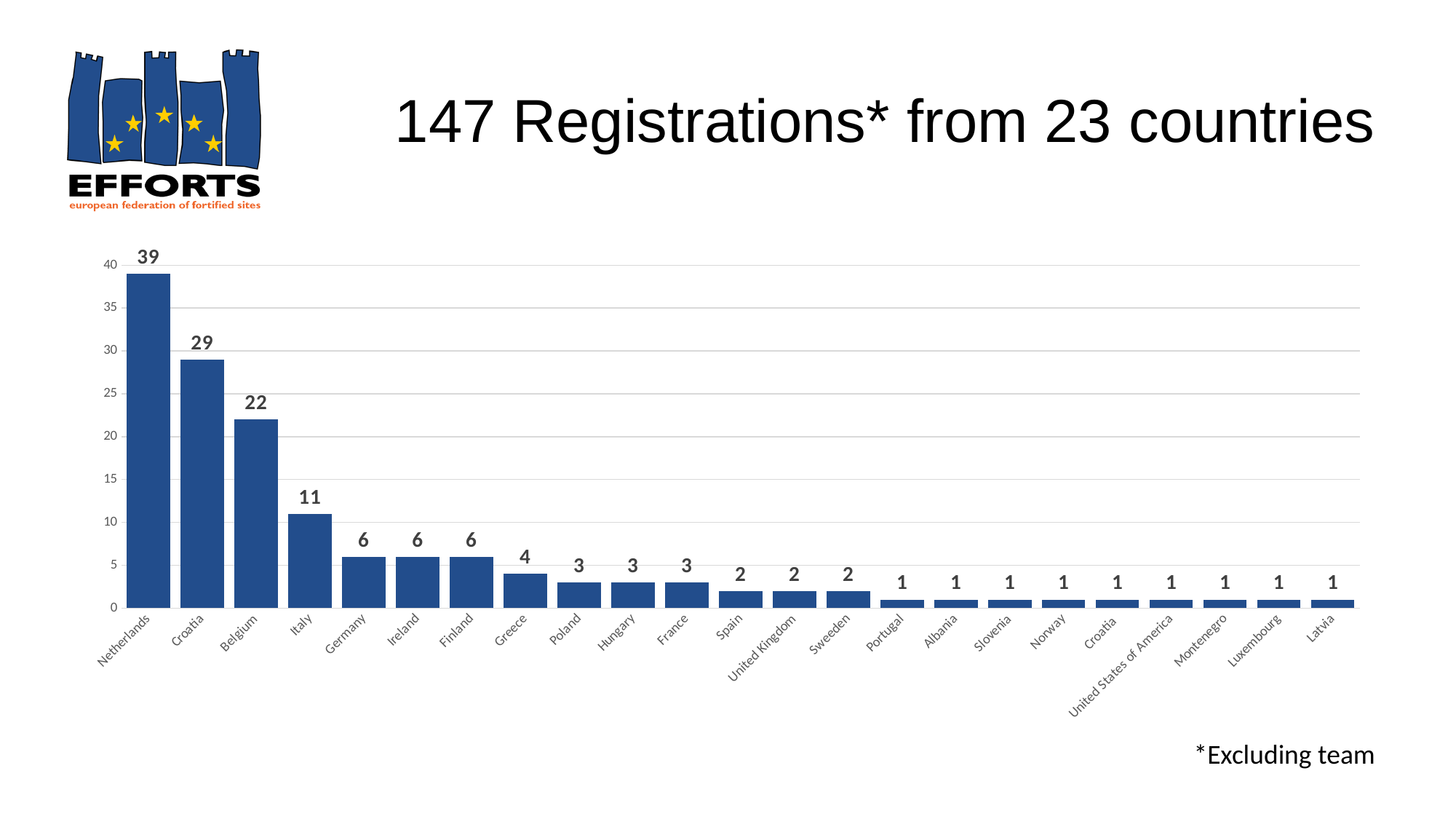

# 147 Registrations* from 23 countries

### Chart

| Category | Total |
|---|---|
| Netherlands | 39.0 |
| Croatia | 29.0 |
| Belgium | 22.0 |
| Italy | 11.0 |
| Germany | 6.0 |
| Ireland | 6.0 |
| Finland | 6.0 |
| Greece | 4.0 |
| Poland | 3.0 |
| Hungary | 3.0 |
| France | 3.0 |
| Spain | 2.0 |
| United Kingdom | 2.0 |
| Sweeden | 2.0 |
| Portugal | 1.0 |
| Albania | 1.0 |
| Slovenia | 1.0 |
| Norway | 1.0 |
| Croatia  | 1.0 |
| United States of America | 1.0 |
| Montenegro | 1.0 |
| Luxembourg | 1.0 |
| Latvia | 1.0 |
*Excluding team